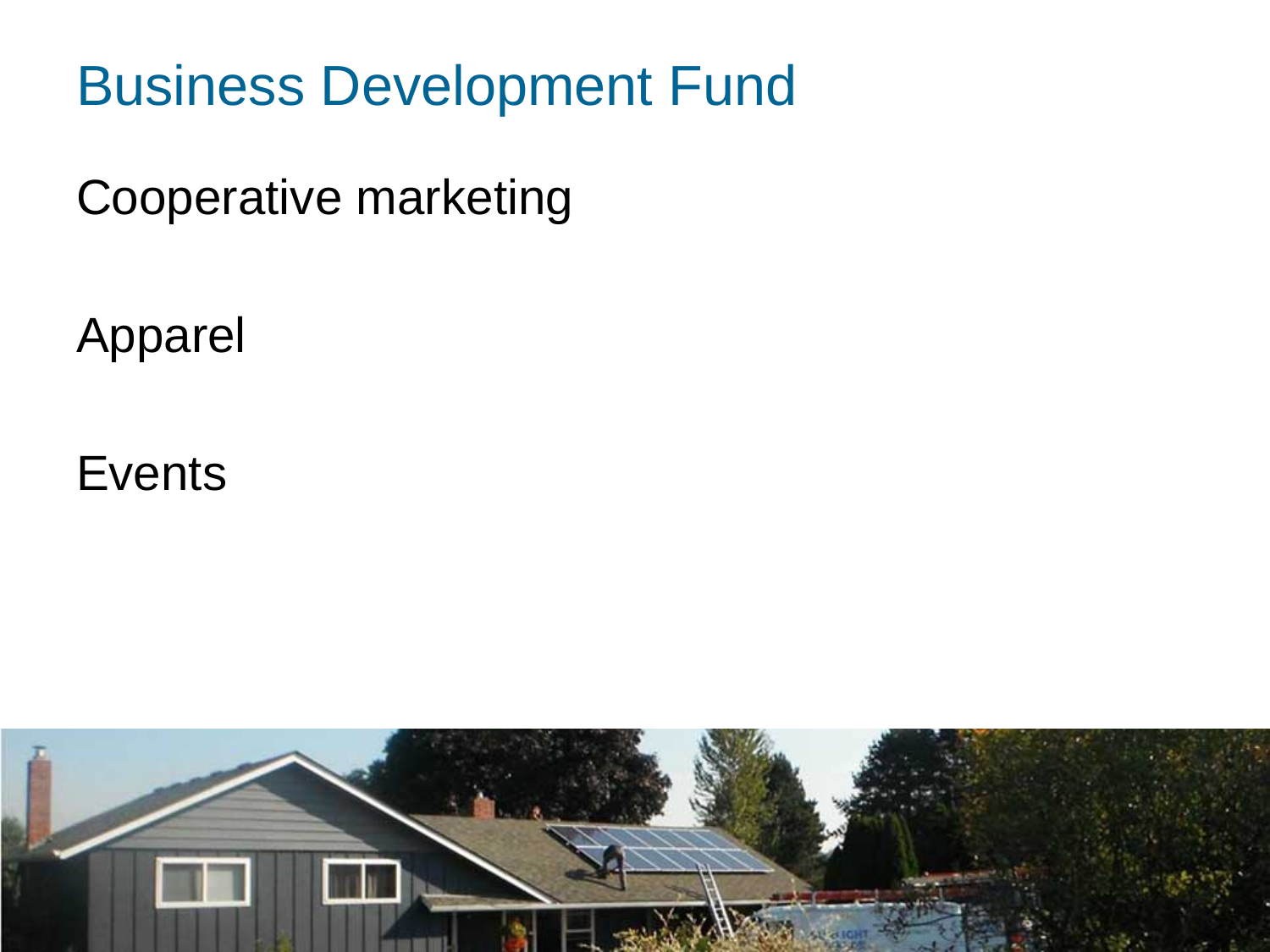

Business Development Fund
Cooperative marketing

Apparel

Events